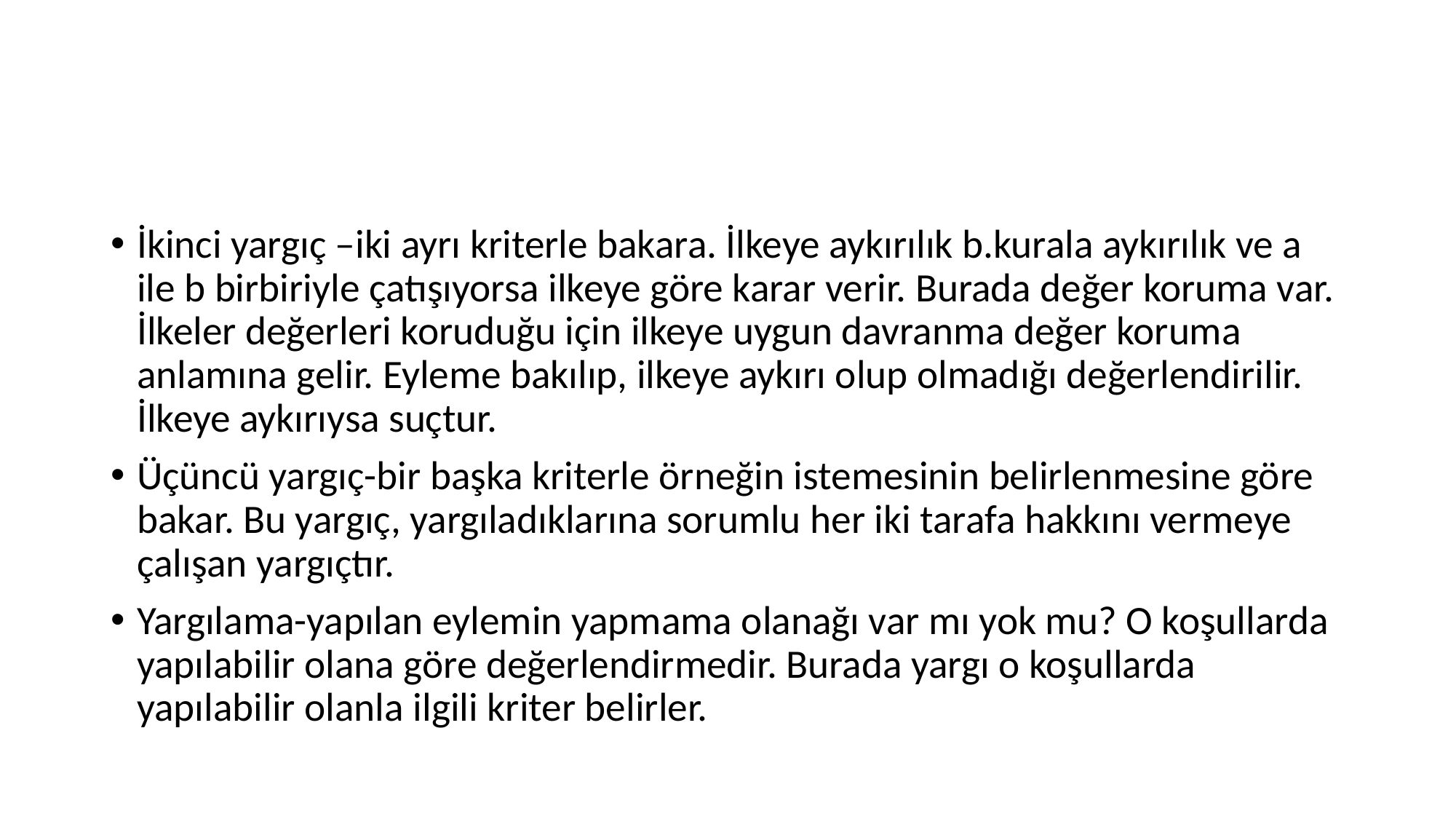

#
İkinci yargıç –iki ayrı kriterle bakara. İlkeye aykırılık b.kurala aykırılık ve a ile b birbiriyle çatışıyorsa ilkeye göre karar verir. Burada değer koruma var. İlkeler değerleri koruduğu için ilkeye uygun davranma değer koruma anlamına gelir. Eyleme bakılıp, ilkeye aykırı olup olmadığı değerlendirilir. İlkeye aykırıysa suçtur.
Üçüncü yargıç-bir başka kriterle örneğin istemesinin belirlenmesine göre bakar. Bu yargıç, yargıladıklarına sorumlu her iki tarafa hakkını vermeye çalışan yargıçtır.
Yargılama-yapılan eylemin yapmama olanağı var mı yok mu? O koşullarda yapılabilir olana göre değerlendirmedir. Burada yargı o koşullarda yapılabilir olanla ilgili kriter belirler.